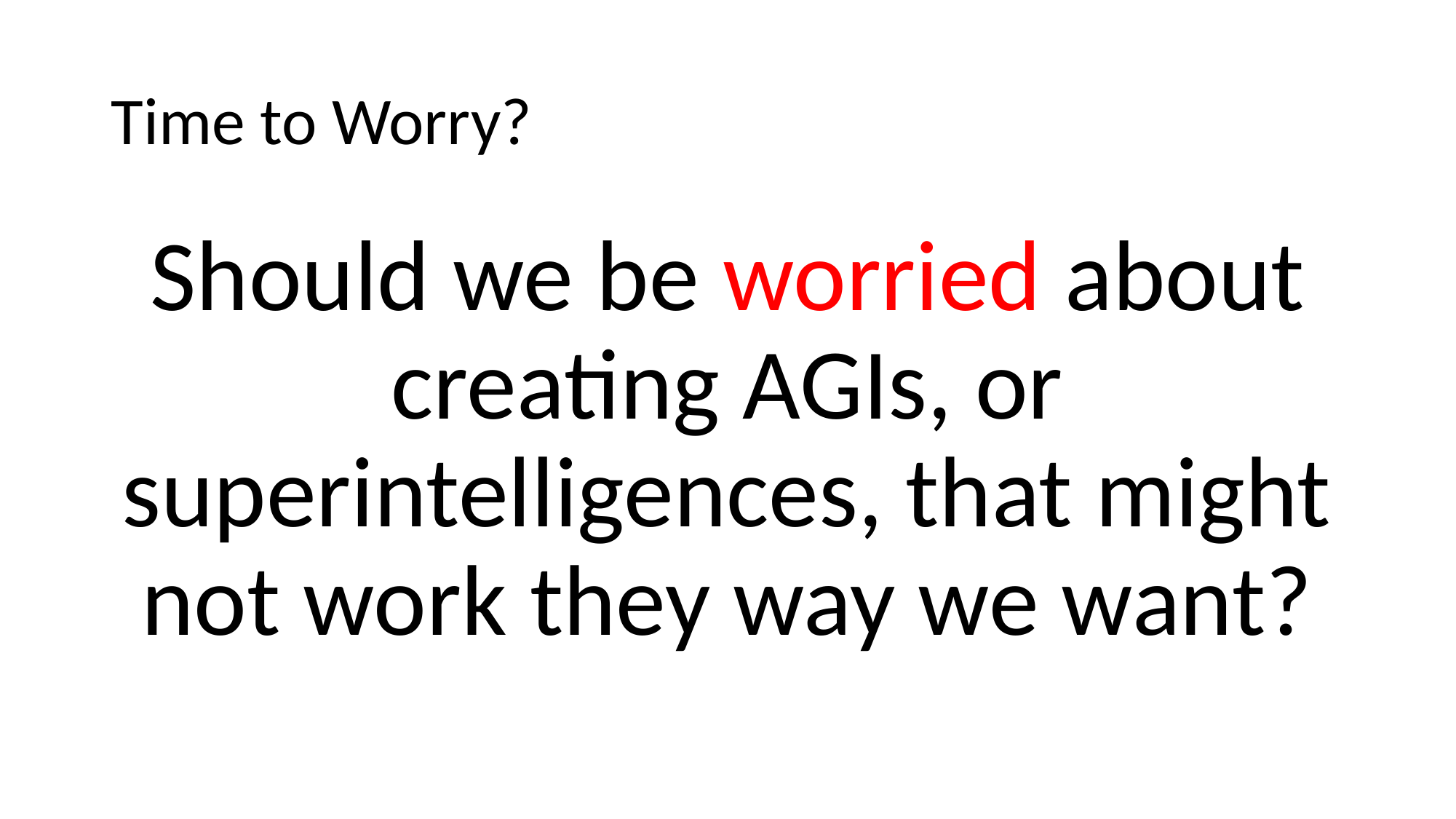

# Time to Worry?
Should we be worried about creating AGIs, or superintelligences, that might not work they way we want?